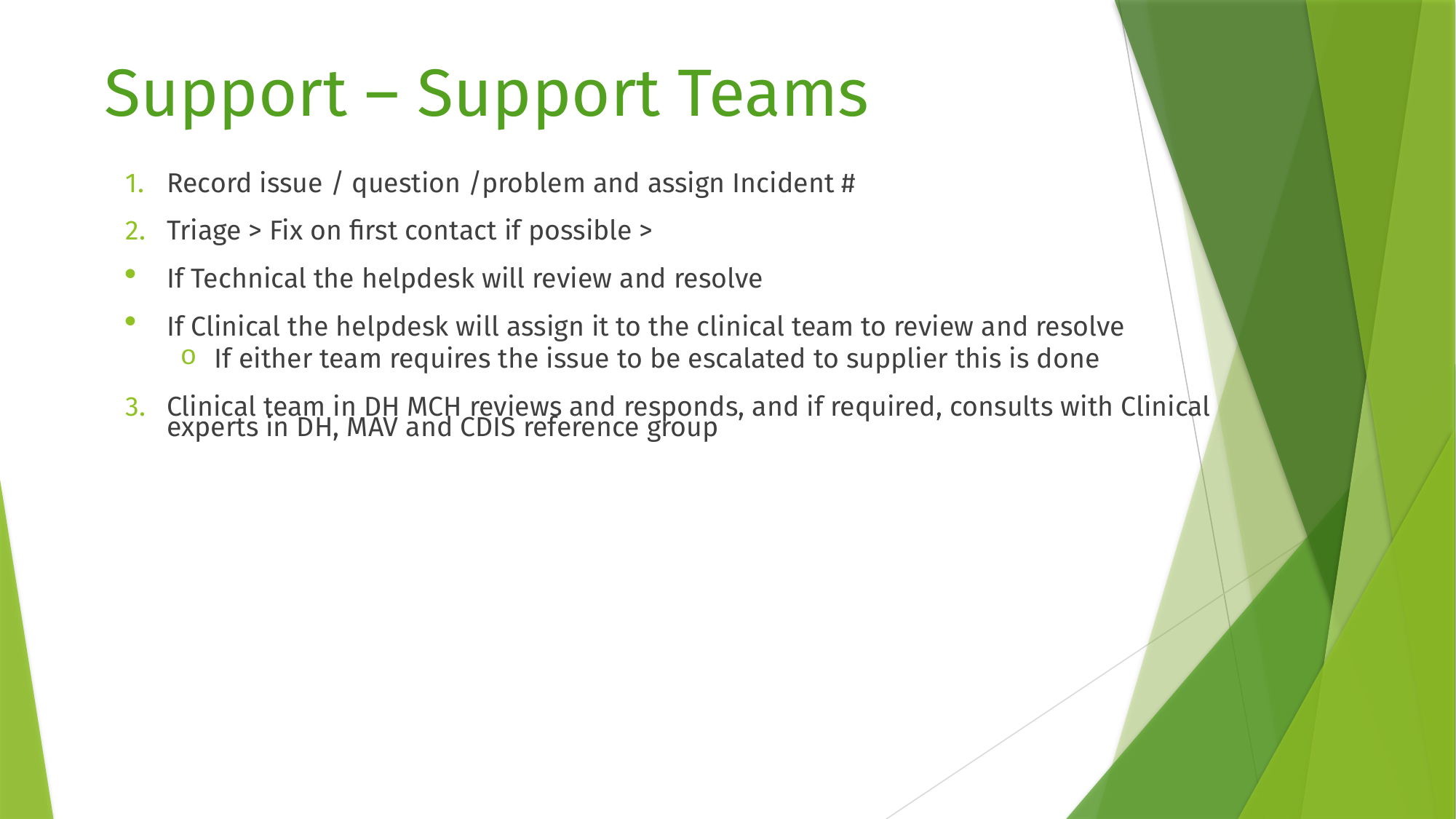

Support – Support Teams
Record issue / question /problem and assign Incident #
Triage > Fix on first contact if possible >
If Technical the helpdesk will review and resolve
If Clinical the helpdesk will assign it to the clinical team to review and resolve
If either team requires the issue to be escalated to supplier this is done
Clinical team in DH MCH reviews and responds, and if required, consults with Clinical experts in DH, MAV and CDIS reference group